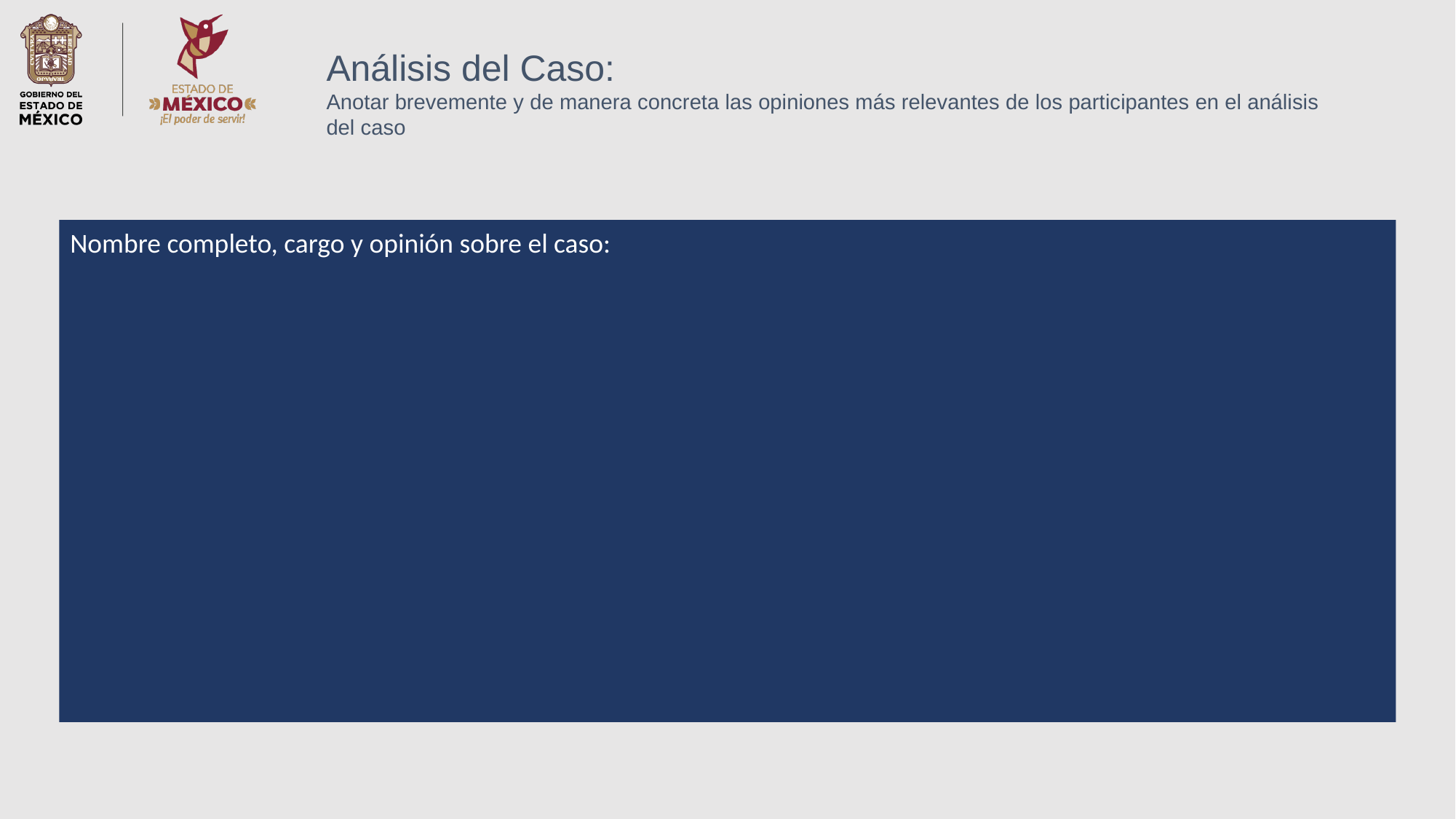

Análisis del Caso:
Anotar brevemente y de manera concreta las opiniones más relevantes de los participantes en el análisis del caso
Nombre completo, cargo y opinión sobre el caso: